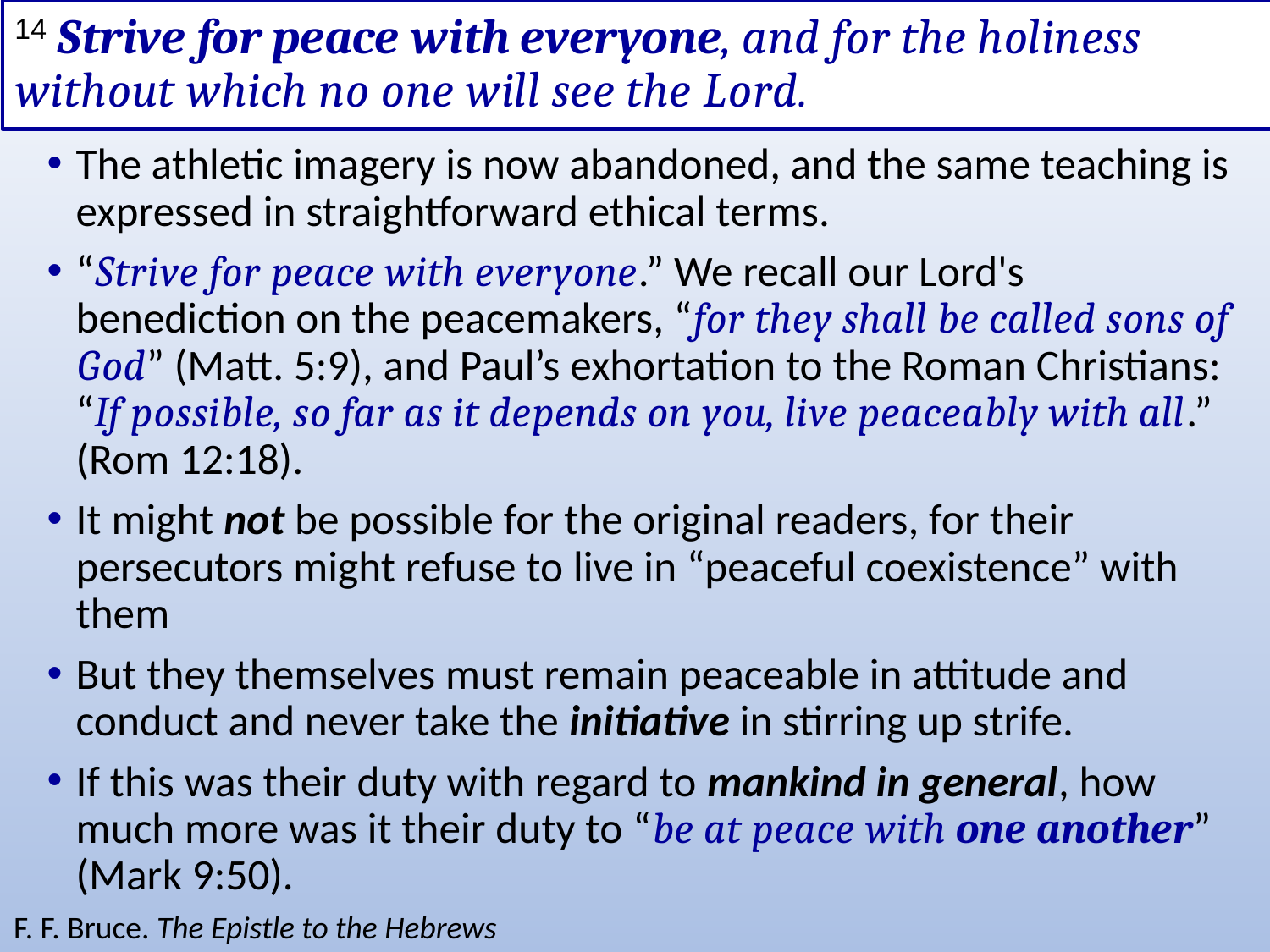

# 14 Strive for peace with everyone, and for the holiness without which no one will see the Lord.
The athletic imagery is now abandoned, and the same teaching is expressed in straightforward ethical terms.
“Strive for peace with everyone.” We recall our Lord's benediction on the peacemakers, “for they shall be called sons of God” (Matt. 5:9), and Paul’s exhortation to the Roman Christians: “If possible, so far as it depends on you, live peaceably with all.” (Rom 12:18).
It might not be possible for the original readers, for their persecutors might refuse to live in “peaceful coexistence” with them
But they themselves must remain peaceable in attitude and conduct and never take the initiative in stirring up strife.
If this was their duty with regard to mankind in general, how much more was it their duty to “be at peace with one another” (Mark 9:50).

F. F. Bruce. The Epistle to the Hebrews